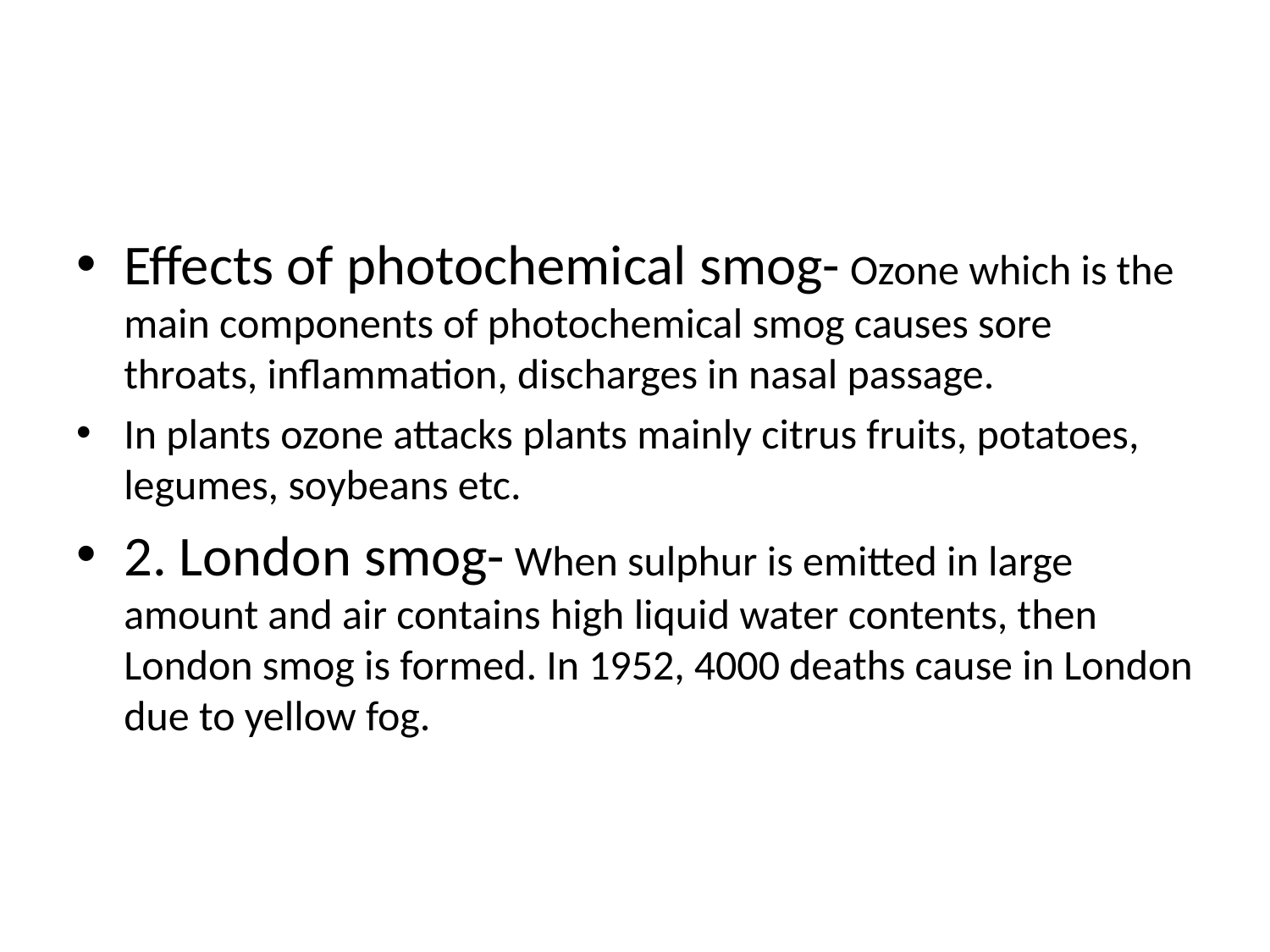

#
Effects of photochemical smog- Ozone which is the main components of photochemical smog causes sore throats, inflammation, discharges in nasal passage.
In plants ozone attacks plants mainly citrus fruits, potatoes, legumes, soybeans etc.
2. London smog- When sulphur is emitted in large amount and air contains high liquid water contents, then London smog is formed. In 1952, 4000 deaths cause in London due to yellow fog.